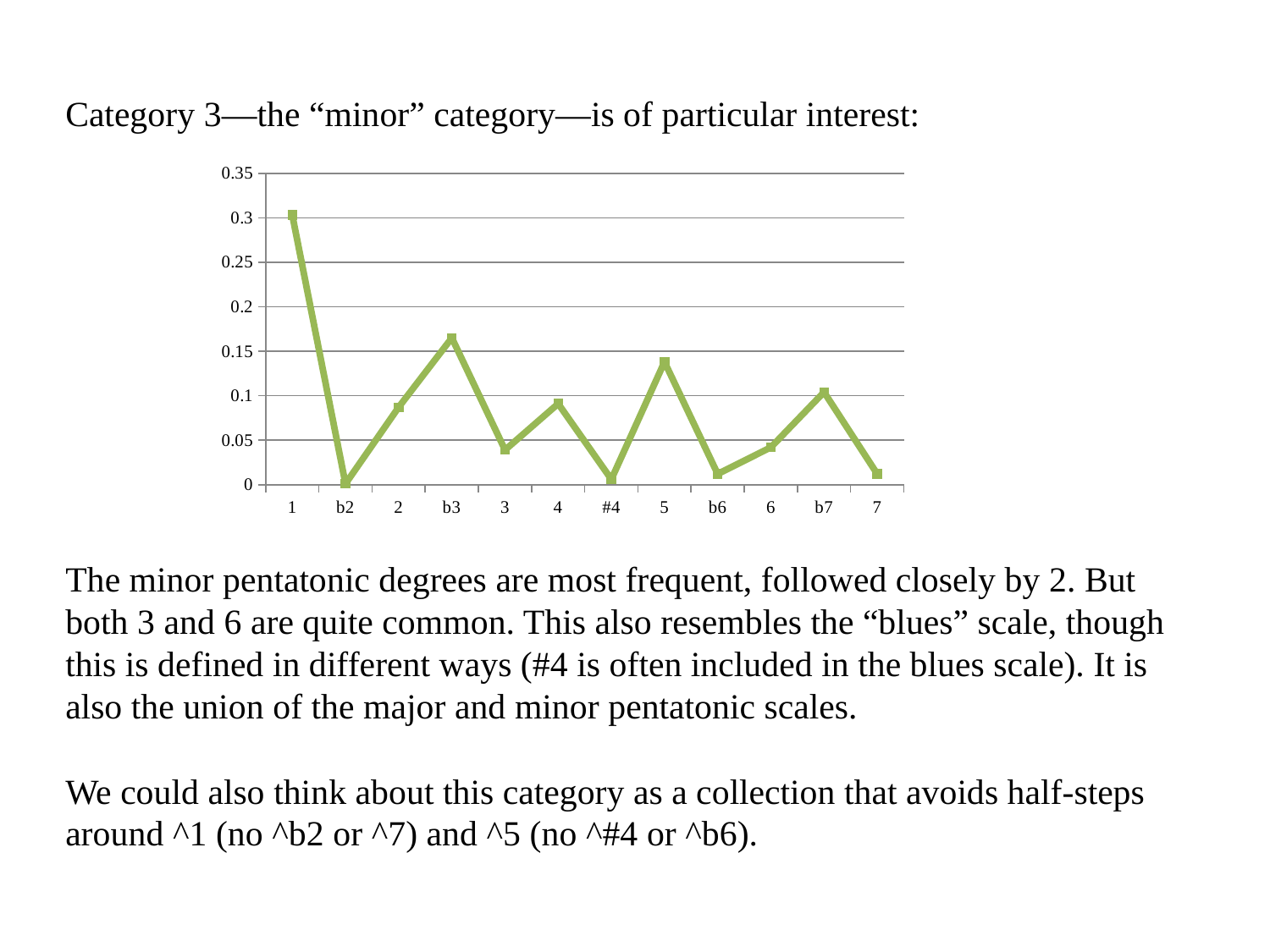

Category 3—the “minor” category—is of particular interest:

The minor pentatonic degrees are most frequent, followed closely by 2. But both 3 and 6 are quite common. This also resembles the “blues” scale, though this is defined in different ways (#4 is often included in the blues scale). It is also the union of the major and minor pentatonic scales.

We could also think about this category as a collection that avoids half-steps around ^1 (no ^b2 or ^7) and ^5 (no ^#4 or ^b6).

### Chart

| Category |  |
|---|---|
| 1 | 0.303 |
| b2 | 0.001 |
| 2 | 0.087 |
| b3 | 0.165 |
| 3 | 0.039 |
| 4 | 0.091 |
| #4 | 0.006 |
| 5 | 0.138 |
| b6 | 0.012 |
| 6 | 0.042 |
| b7 | 0.104 |
| 7 | 0.012 |